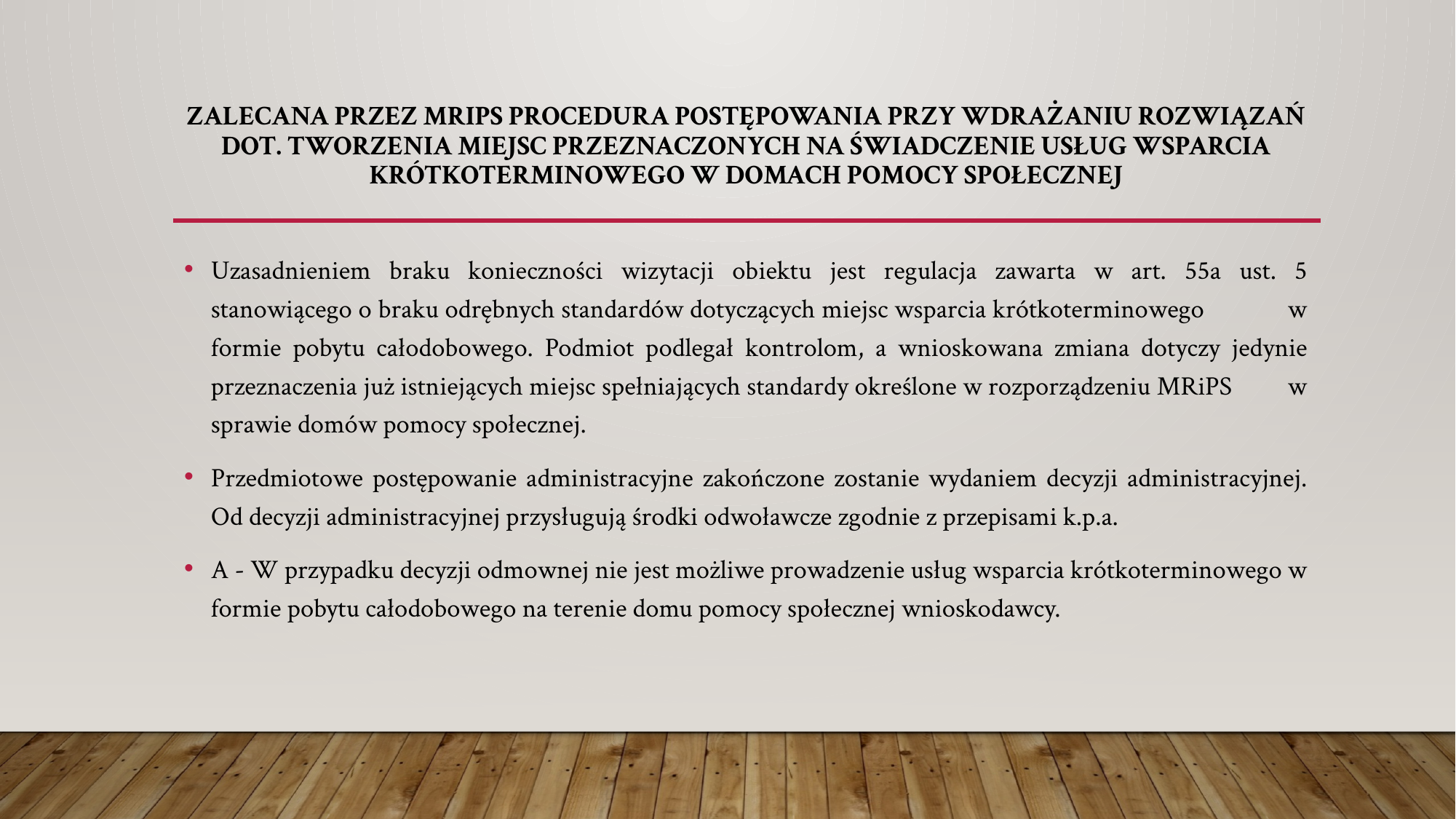

# ZALECANA PRZEZ mrIps PROCEDURA POSTĘPOWANIA PRZY WDRAŻANIU ROZWIĄZAŃ DOT. TWORZENIA MIEJSC PRZEZNACZONYCH NA ŚWIADCZENIE USŁUG WSPARCIA KRÓTKOTERMINOWEGO W DOMACH POMOCY SPOŁECZNEJ
Uzasadnieniem braku konieczności wizytacji obiektu jest regulacja zawarta w art. 55a ust. 5 stanowiącego o braku odrębnych standardów dotyczących miejsc wsparcia krótkoterminowego             w formie pobytu całodobowego. Podmiot podlegał kontrolom, a wnioskowana zmiana dotyczy jedynie przeznaczenia już istniejących miejsc spełniających standardy określone w rozporządzeniu MRiPS         w sprawie domów pomocy społecznej.
Przedmiotowe postępowanie administracyjne zakończone zostanie wydaniem decyzji administracyjnej. Od decyzji administracyjnej przysługują środki odwoławcze zgodnie z przepisami k.p.a.
A - W przypadku decyzji odmownej nie jest możliwe prowadzenie usług wsparcia krótkoterminowego w formie pobytu całodobowego na terenie domu pomocy społecznej wnioskodawcy.